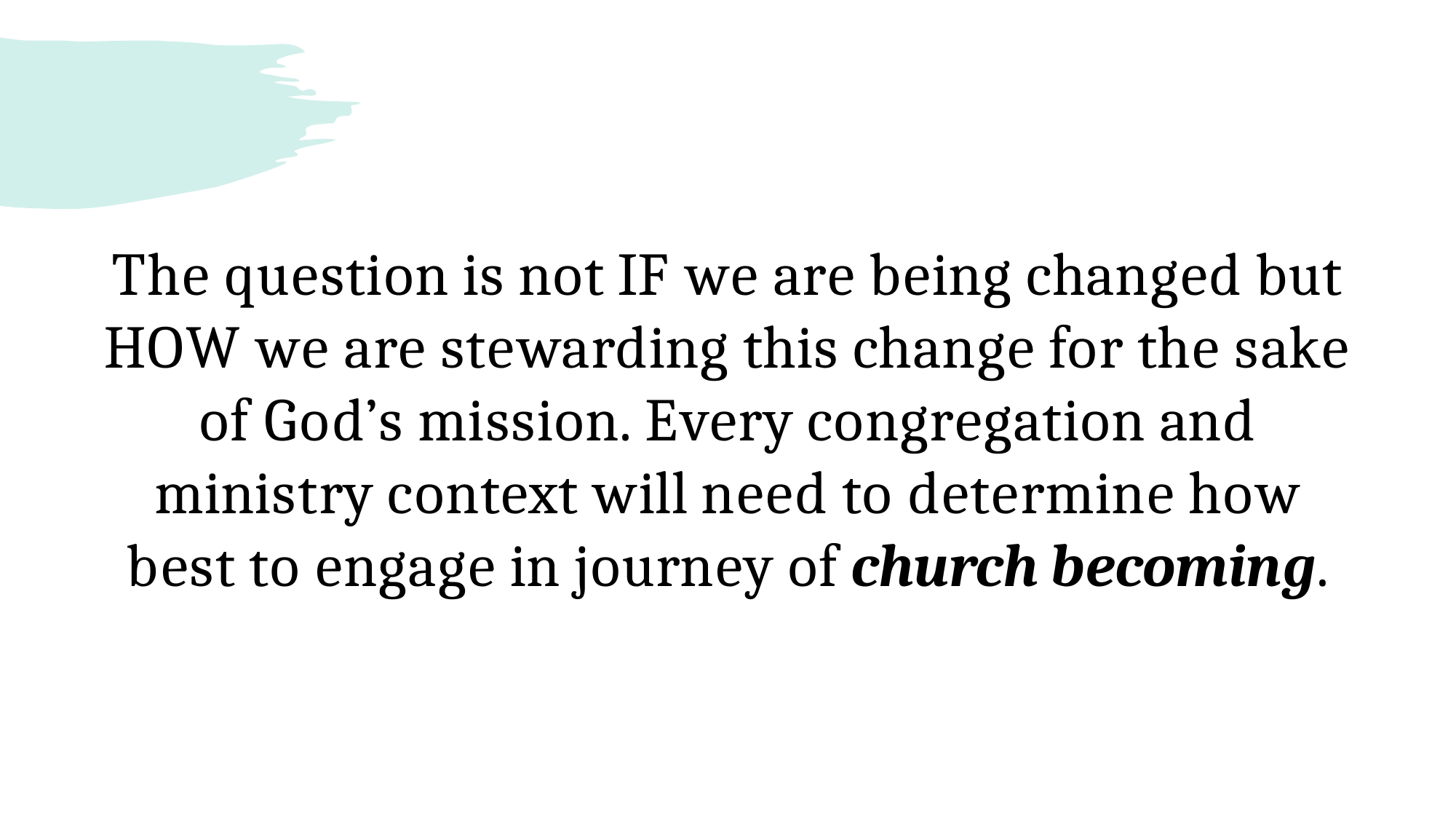

The question is not IF we are being changed but HOW we are stewarding this change for the sake of God’s mission. Every congregation and ministry context will need to determine how best to engage in journey of church becoming.